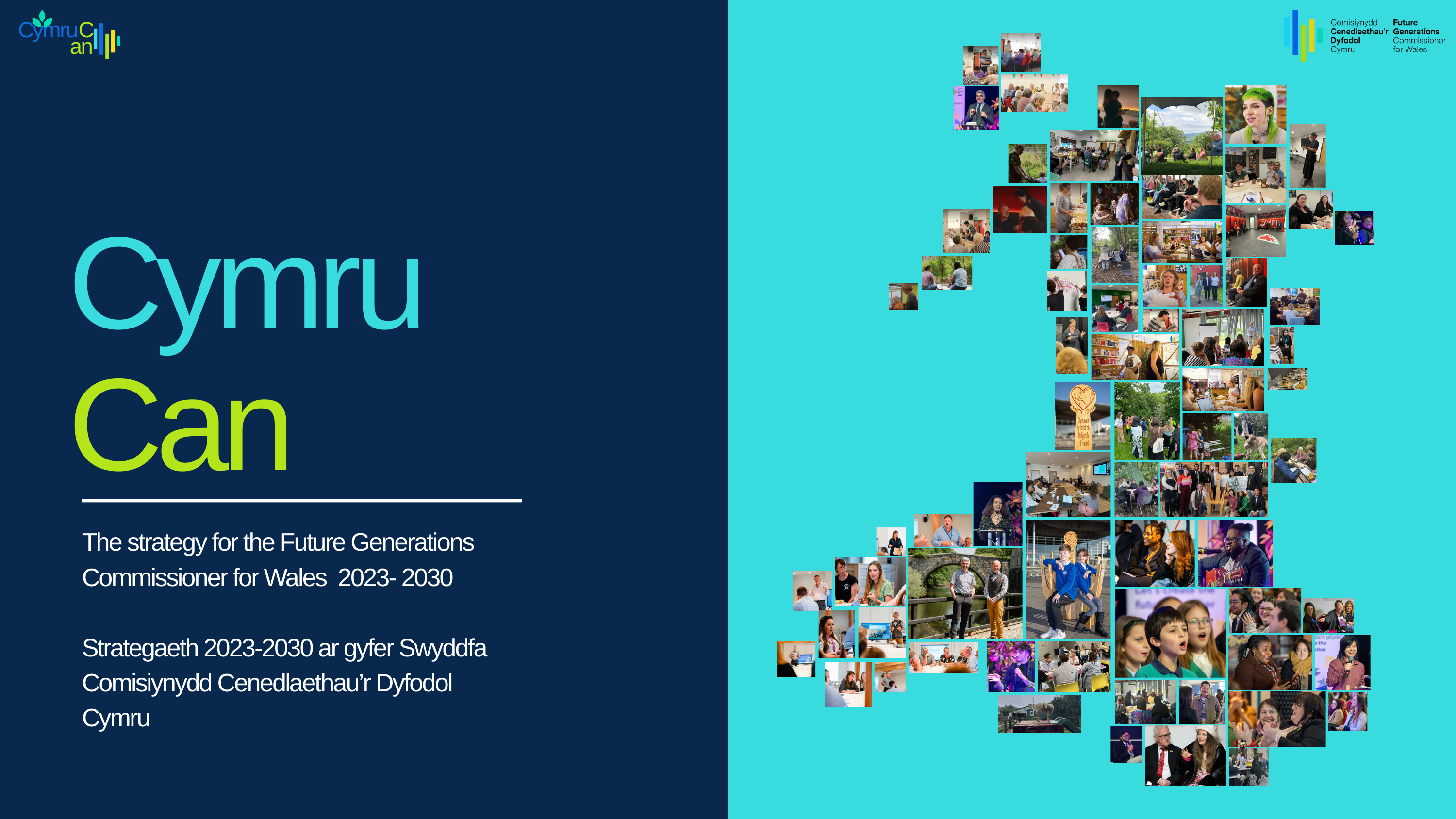

CymruCan
cymrucan

Cymru Can

The strategy for the Future Generations Commissioner for Wales  2023- 2030

Strategaeth 2023-2030 ar gyfer Swyddfa Comisiynydd Cenedlaethau’r Dyfodol Cymru